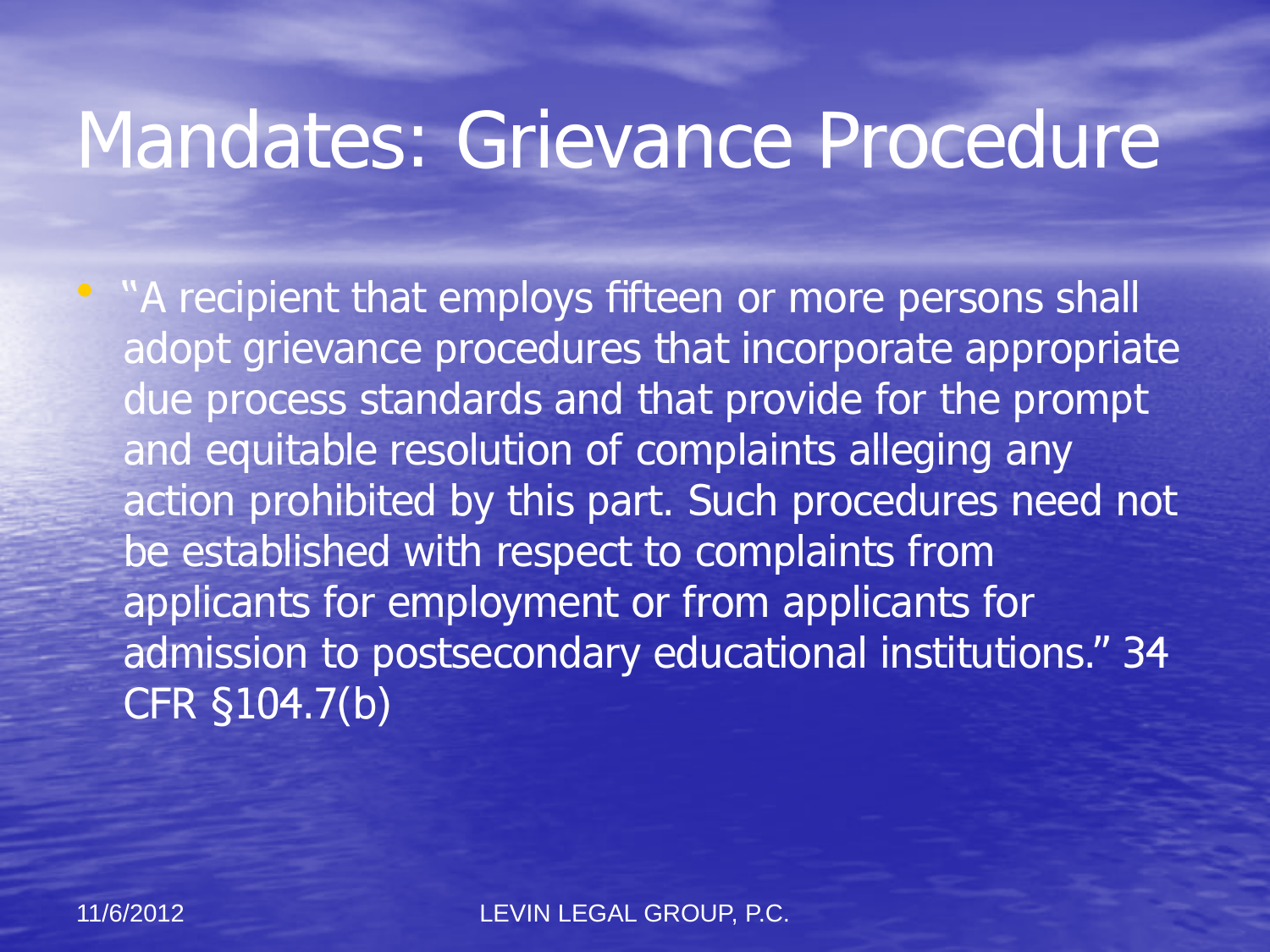

# Mandates: Grievance Procedure
“A recipient that employs fifteen or more persons shall adopt grievance procedures that incorporate appropriate due process standards and that provide for the prompt and equitable resolution of complaints alleging any action prohibited by this part. Such procedures need not be established with respect to complaints from applicants for employment or from applicants for admission to postsecondary educational institutions.” 34 CFR §104.7(b)
11/6/2012
LEVIN LEGAL GROUP, P.C.